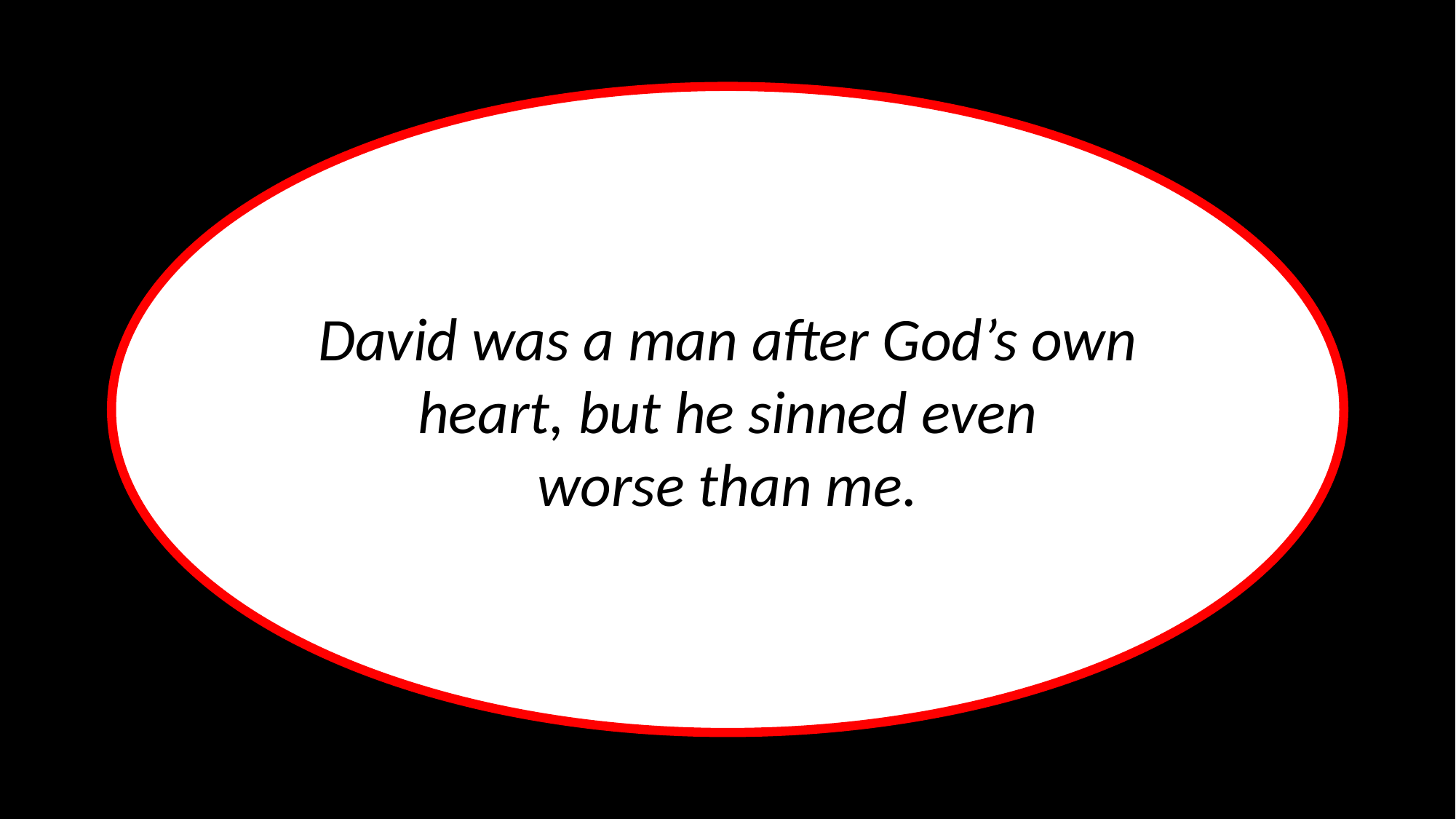

David was a man after God’s own heart, but he sinned even
worse than me.